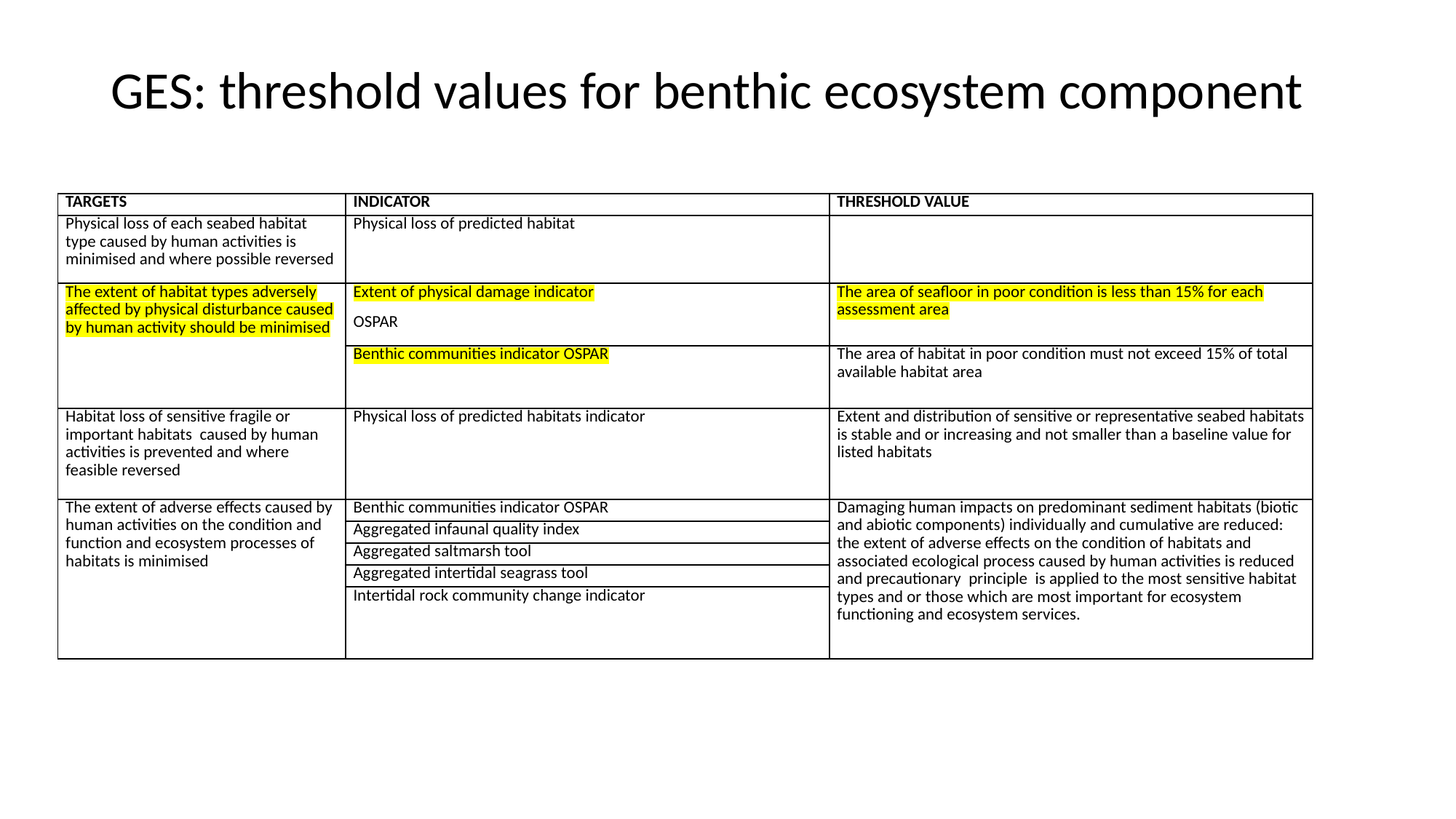

# GES: threshold values for benthic ecosystem component
| TARGETS | INDICATOR | THRESHOLD VALUE |
| --- | --- | --- |
| Physical loss of each seabed habitat type caused by human activities is minimised and where possible reversed | Physical loss of predicted habitat |  |
| The extent of habitat types adversely affected by physical disturbance caused by human activity should be minimised | Extent of physical damage indicator OSPAR | The area of seafloor in poor condition is less than 15% for each assessment area |
|  | Benthic communities indicator OSPAR | The area of habitat in poor condition must not exceed 15% of total available habitat area |
| Habitat loss of sensitive fragile or important habitats caused by human activities is prevented and where feasible reversed | Physical loss of predicted habitats indicator | Extent and distribution of sensitive or representative seabed habitats is stable and or increasing and not smaller than a baseline value for listed habitats |
| The extent of adverse effects caused by human activities on the condition and function and ecosystem processes of habitats is minimised | Benthic communities indicator OSPAR | Damaging human impacts on predominant sediment habitats (biotic and abiotic components) individually and cumulative are reduced: the extent of adverse effects on the condition of habitats and associated ecological process caused by human activities is reduced and precautionary principle is applied to the most sensitive habitat types and or those which are most important for ecosystem functioning and ecosystem services. |
|  | Aggregated infaunal quality index |  |
|  | Aggregated saltmarsh tool |  |
|  | Aggregated intertidal seagrass tool |  |
|  | Intertidal rock community change indicator |  |